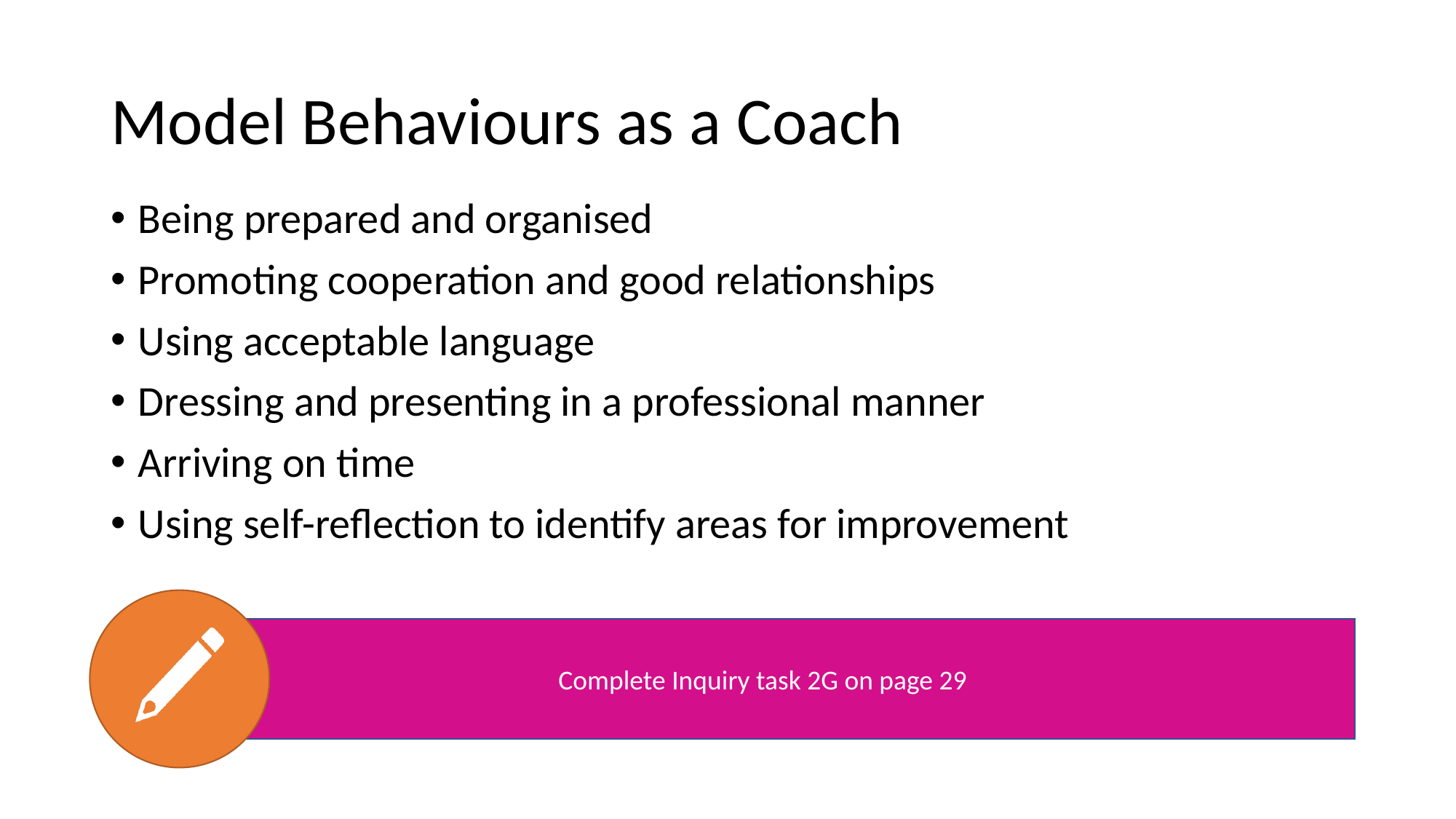

# Model Behaviours as a Coach
Being prepared and organised
Promoting cooperation and good relationships
Using acceptable language
Dressing and presenting in a professional manner
Arriving on time
Using self-reflection to identify areas for improvement

Complete Inquiry task 2G on page 29